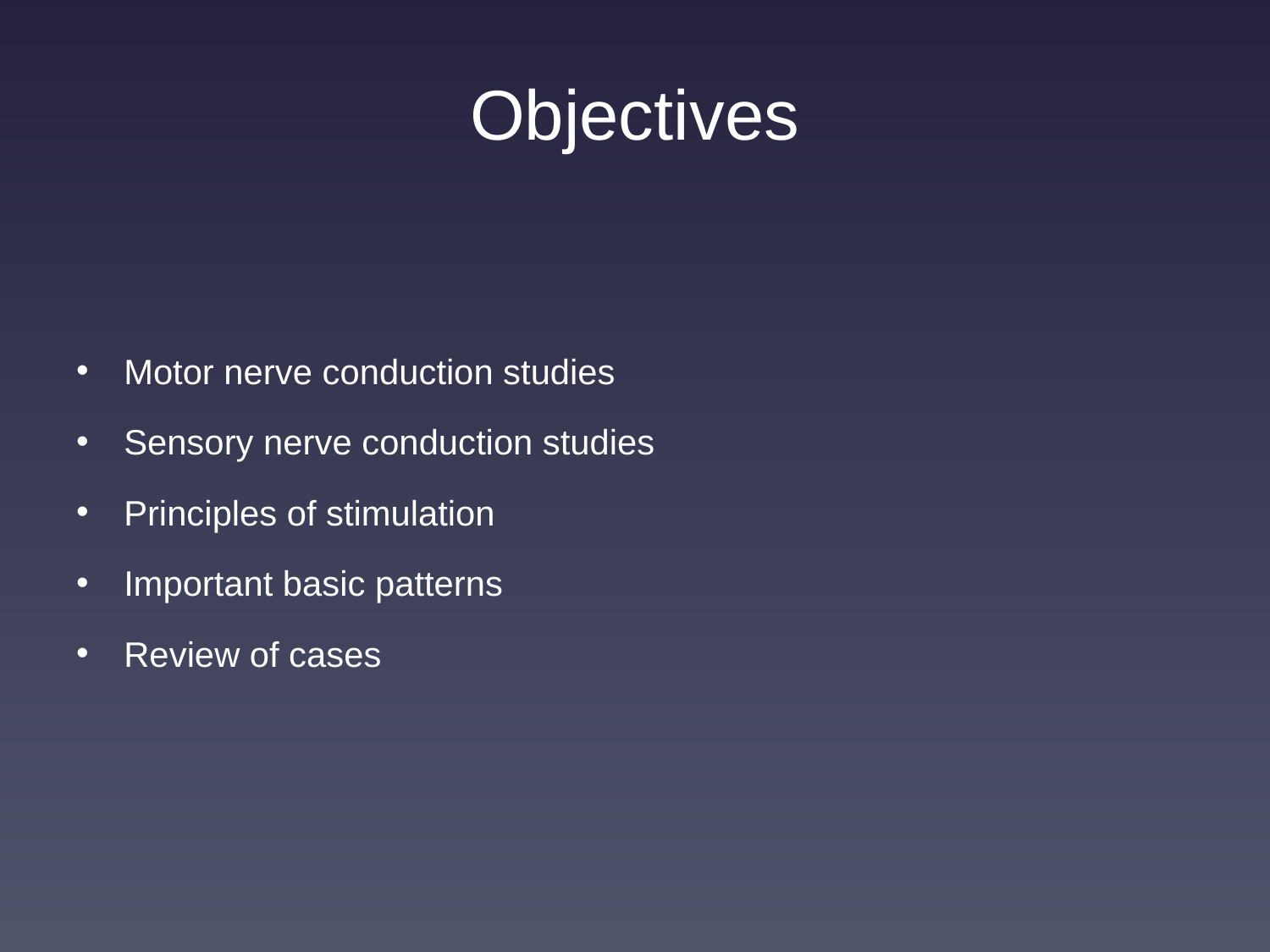

# Objectives
Motor nerve conduction studies
Sensory nerve conduction studies
Principles of stimulation
Important basic patterns
Review of cases